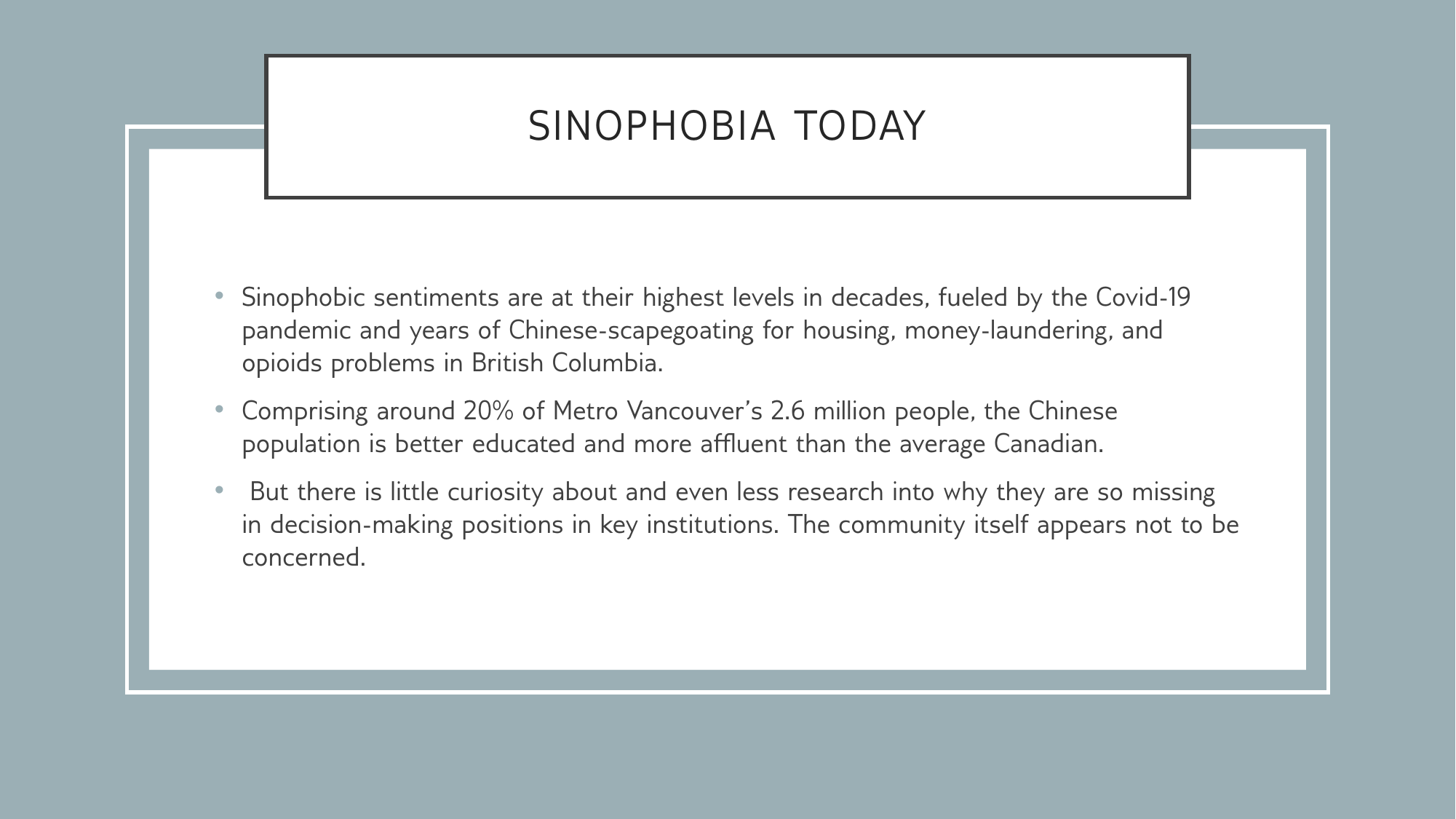

# Sinophobia today

Sinophobic sentiments are at their highest levels in decades, fueled by the Covid-19 pandemic and years of Chinese-scapegoating for housing, money-laundering, and opioids problems in British Columbia.
Comprising around 20% of Metro Vancouver’s 2.6 million people, the Chinese population is better educated and more affluent than the average Canadian.
 But there is little curiosity about and even less research into why they are so missing in decision-making positions in key institutions. The community itself appears not to be concerned.